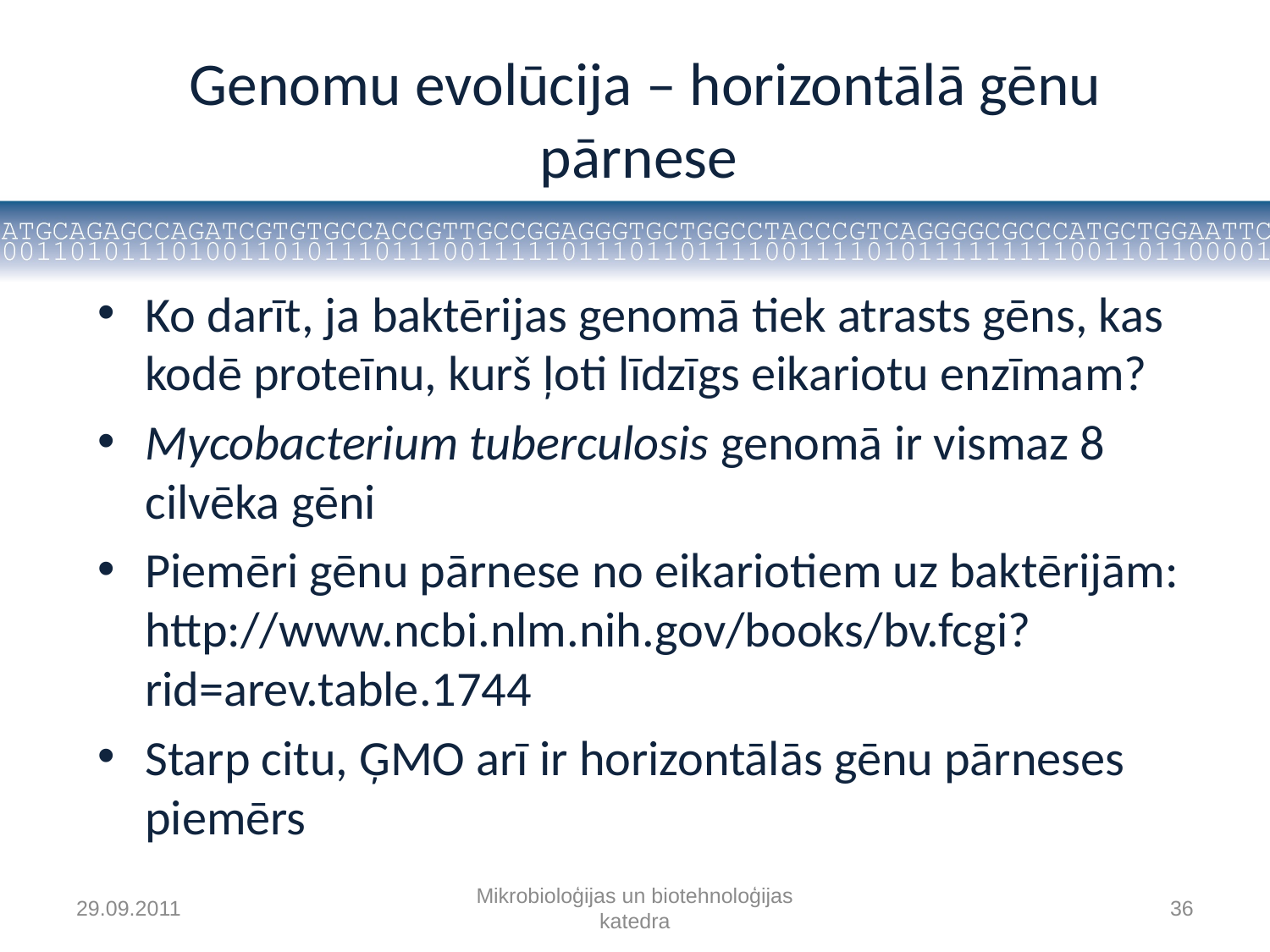

# Genomu evolūcija – horizontālā gēnu pārnese
Ko darīt, ja baktērijas genomā tiek atrasts gēns, kas kodē proteīnu, kurš ļoti līdzīgs eikariotu enzīmam?
Mycobacterium tuberculosis genomā ir vismaz 8 cilvēka gēni
Piemēri gēnu pārnese no eikariotiem uz baktērijām: http://www.ncbi.nlm.nih.gov/books/bv.fcgi?rid=arev.table.1744
Starp citu, ĢMO arī ir horizontālās gēnu pārneses piemērs
29.09.2011
Mikrobioloģijas un biotehnoloģijas katedra
36